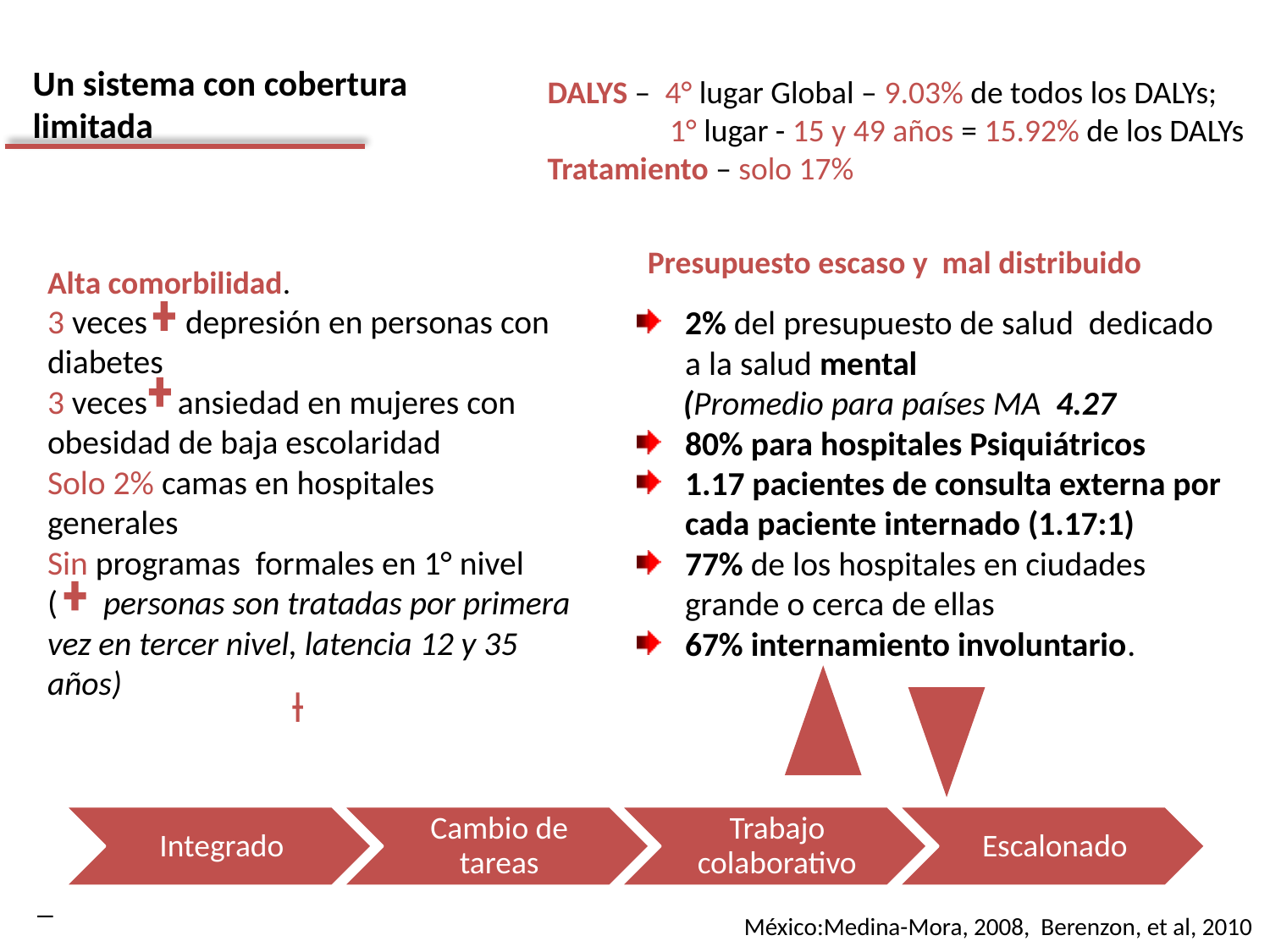

Un sistema con cobertura limitada
DALYS –  4° lugar Global – 9.03% de todos los DALYs;
                 1° lugar - 15 y 49 años = 15.92% de los DALYs
Tratamiento – solo 17%

Presupuesto escaso y  mal distribuido
Alta comorbilidad.
3 veces     depresión en personas con diabetes
3 veces    ansiedad en mujeres con obesidad de baja escolaridad
Solo 2% camas en hospitales generales
Sin programas  formales en 1° nivel
(      personas son tratadas por primera vez en tercer nivel, latencia 12 y 35 años)

2% del presupuesto de salud  dedicado a la salud mental
      (Promedio para países MA  4.27
80% para hospitales Psiquiátricos
1.17 pacientes de consulta externa por cada paciente internado (1.17:1)
77% de los hospitales en ciudades grande o cerca de ellas
67% internamiento involuntario.

Integrado

Cambio de tareas

Trabajo colaborativo

Escalonado
_
México:Medina-Mora, 2008,  Berenzon, et al, 2010